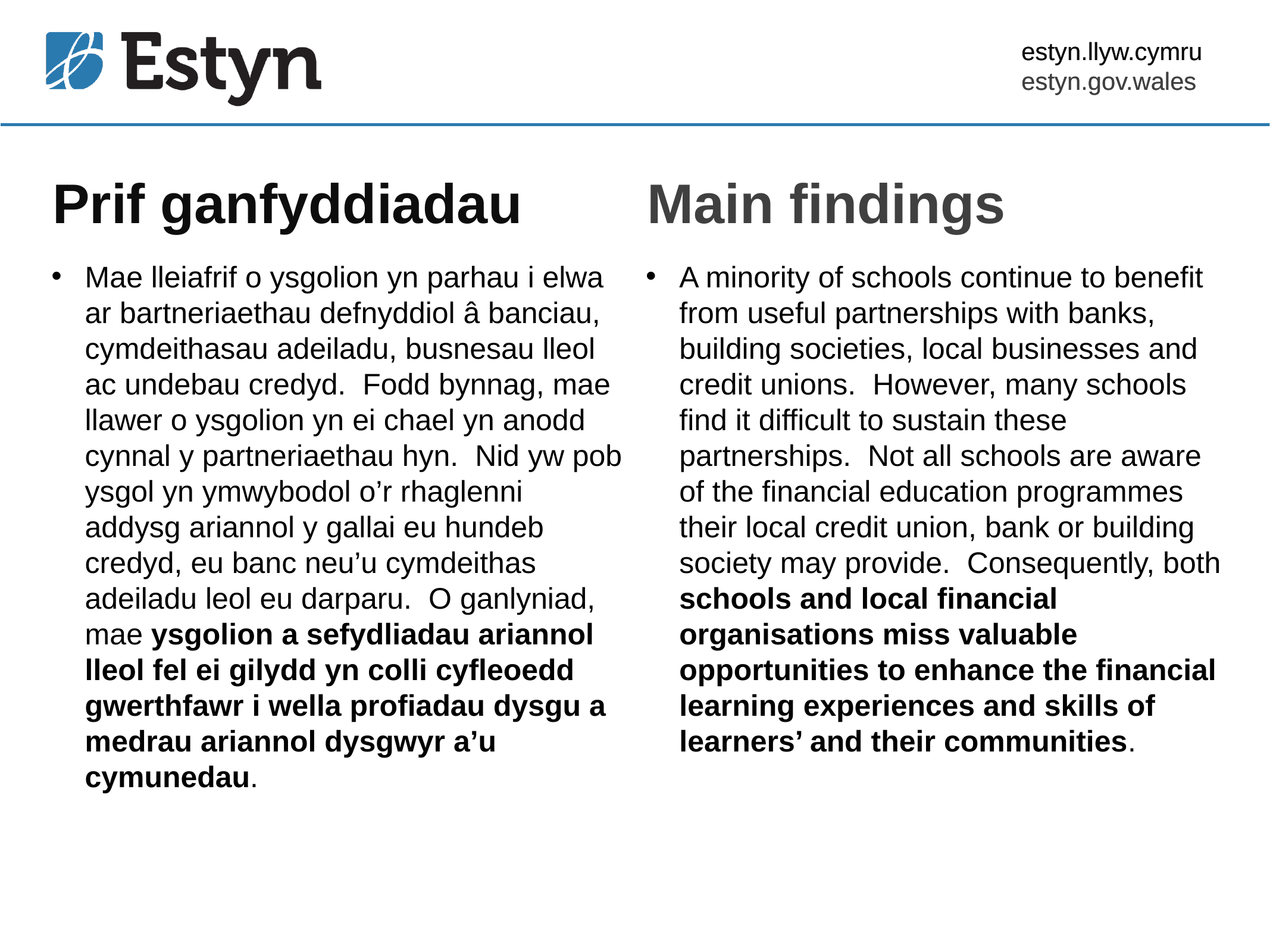

estyn.llyw.cymru
estyn.gov.wales
# Prif ganfyddiadau
Main findings
Mae lleiafrif o ysgolion yn parhau i elwa ar bartneriaethau defnyddiol â banciau, cymdeithasau adeiladu, busnesau lleol ac undebau credyd.  Fodd bynnag, mae llawer o ysgolion yn ei chael yn anodd cynnal y partneriaethau hyn.  Nid yw pob ysgol yn ymwybodol o’r rhaglenni addysg ariannol y gallai eu hundeb credyd, eu banc neu’u cymdeithas adeiladu leol eu darparu.  O ganlyniad, mae ysgolion a sefydliadau ariannol lleol fel ei gilydd yn colli cyfleoedd gwerthfawr i wella profiadau dysgu a medrau ariannol dysgwyr a’u cymunedau.

A minority of schools continue to benefit from useful partnerships with banks, building societies, local businesses and credit unions.  However, many schools find it difficult to sustain these partnerships.  Not all schools are aware of the financial education programmes their local credit union, bank or building society may provide.  Consequently, both schools and local financial organisations miss valuable opportunities to enhance the financial learning experiences and skills of learners’ and their communities.